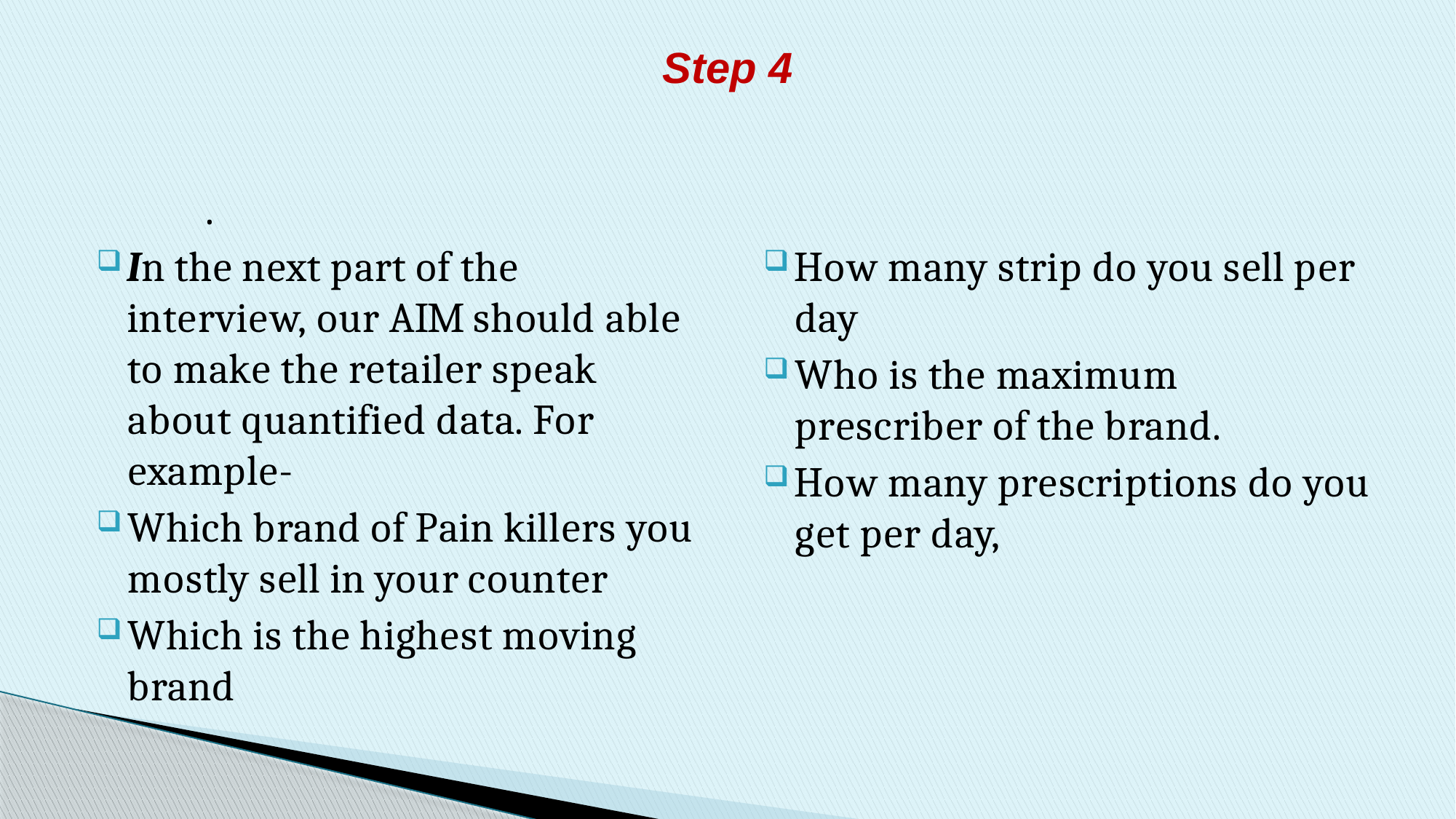

# Step 4
	.
In the next part of the interview, our AIM should able to make the retailer speak about quantified data. For example-
Which brand of Pain killers you mostly sell in your counter
Which is the highest moving brand

How many strip do you sell per day
Who is the maximum prescriber of the brand.
How many prescriptions do you get per day,